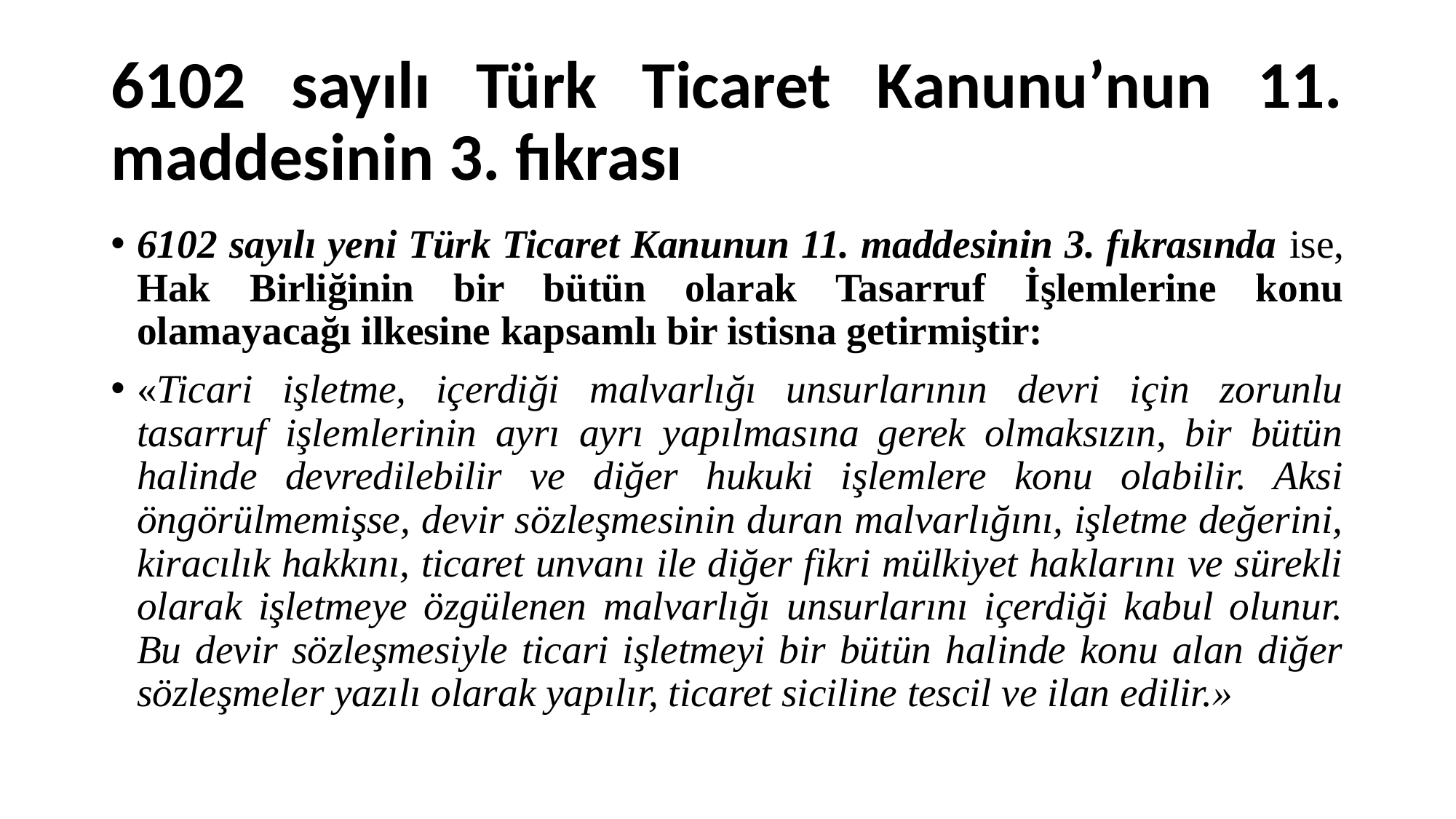

# 6102 sayılı Türk Ticaret Kanunu’nun 11. maddesinin 3. fıkrası
6102 sayılı yeni Türk Ticaret Kanunun 11. maddesinin 3. fıkrasında ise, Hak Birliğinin bir bütün olarak Tasarruf İşlemlerine konu olamayacağı ilkesine kapsamlı bir istisna getirmiştir:
«Ticari işletme, içerdiği malvarlığı unsurlarının devri için zorunlu tasarruf işlemlerinin ayrı ayrı yapılmasına gerek olmaksızın, bir bütün halinde devredilebilir ve diğer hukuki işlemlere konu olabilir. Aksi öngörülmemişse, devir sözleşmesinin duran malvarlığını, işletme değerini, kiracılık hakkını, ticaret unvanı ile diğer fikri mülkiyet haklarını ve sürekli olarak işletmeye özgülenen malvarlığı unsurlarını içerdiği kabul olunur. Bu devir sözleşmesiyle ticari işletmeyi bir bütün halinde konu alan diğer sözleşmeler yazılı olarak yapılır, ticaret siciline tescil ve ilan edilir.»